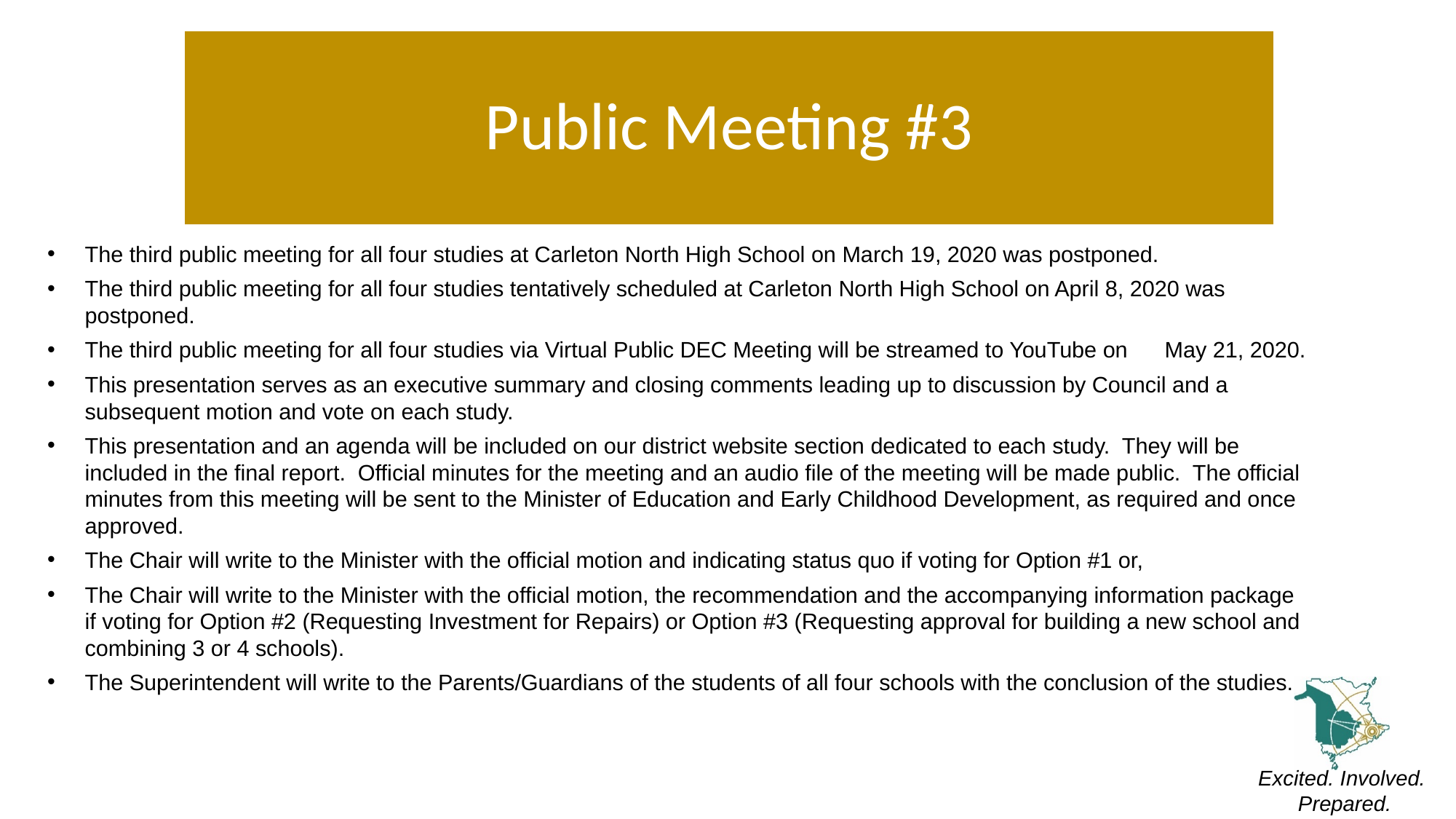

Public Meeting #3
The third public meeting for all four studies at Carleton North High School on March 19, 2020 was postponed.
The third public meeting for all four studies tentatively scheduled at Carleton North High School on April 8, 2020 was postponed.
The third public meeting for all four studies via Virtual Public DEC Meeting will be streamed to YouTube on      May 21, 2020.
This presentation serves as an executive summary and closing comments leading up to discussion by Council and a subsequent motion and vote on each study.
This presentation and an agenda will be included on our district website section dedicated to each study.  They will be included in the final report.  Official minutes for the meeting and an audio file of the meeting will be made public.  The official minutes from this meeting will be sent to the Minister of Education and Early Childhood Development, as required and once approved.
The Chair will write to the Minister with the official motion and indicating status quo if voting for Option #1 or,
The Chair will write to the Minister with the official motion, the recommendation and the accompanying information package if voting for Option #2 (Requesting Investment for Repairs) or Option #3 (Requesting approval for building a new school and combining 3 or 4 schools).
The Superintendent will write to the Parents/Guardians of the students of all four schools with the conclusion of the studies.